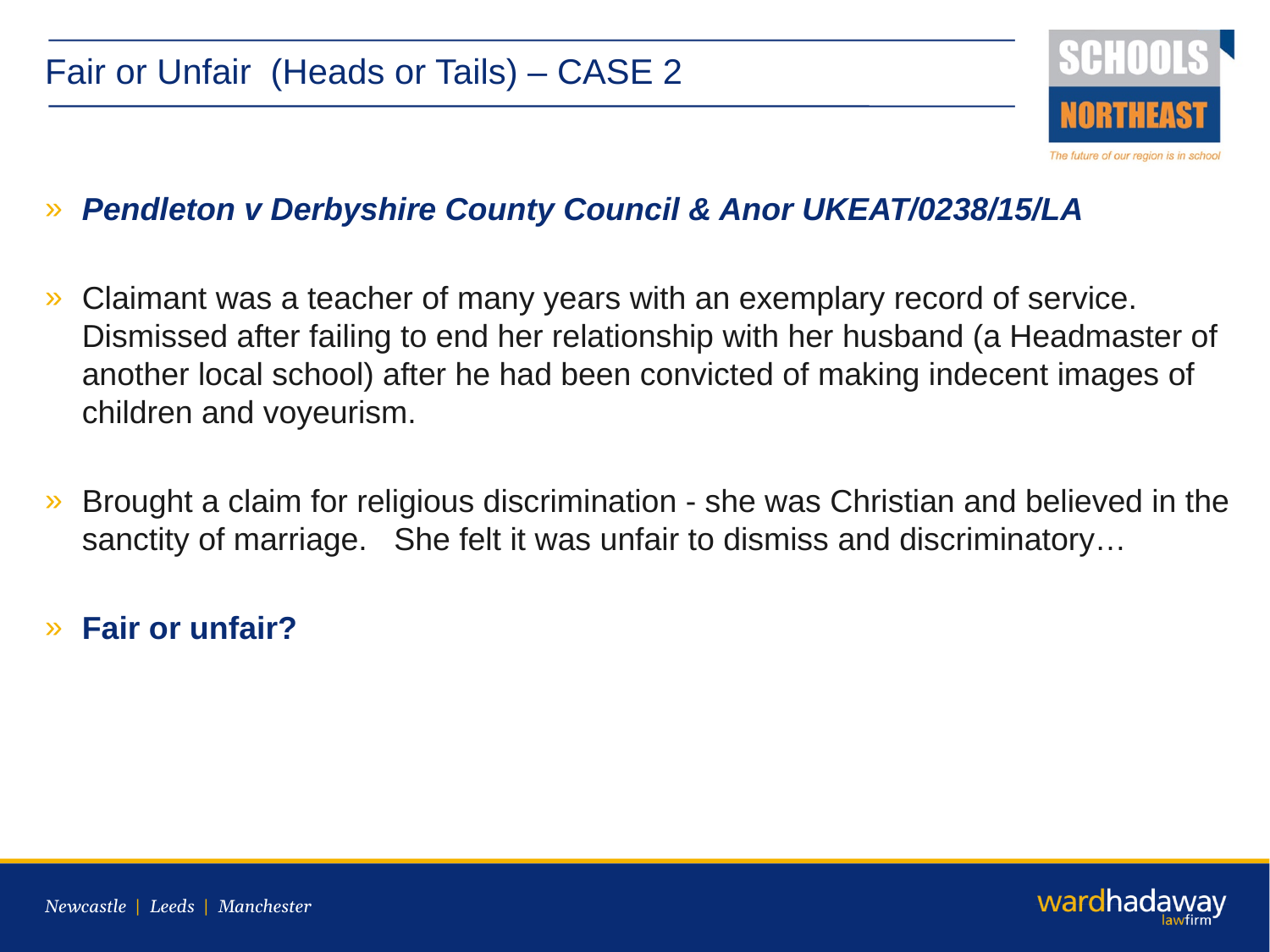

# Fair or Unfair  (Heads or Tails) – CASE 2
Pendleton v Derbyshire County Council & Anor UKEAT/0238/15/LA

Claimant was a teacher of many years with an exemplary record of service. Dismissed after failing to end her relationship with her husband (a Headmaster of another local school) after he had been convicted of making indecent images of children and voyeurism.

Brought a claim for religious discrimination - she was Christian and believed in the sanctity of marriage.   She felt it was unfair to dismiss and discriminatory…

Fair or unfair?